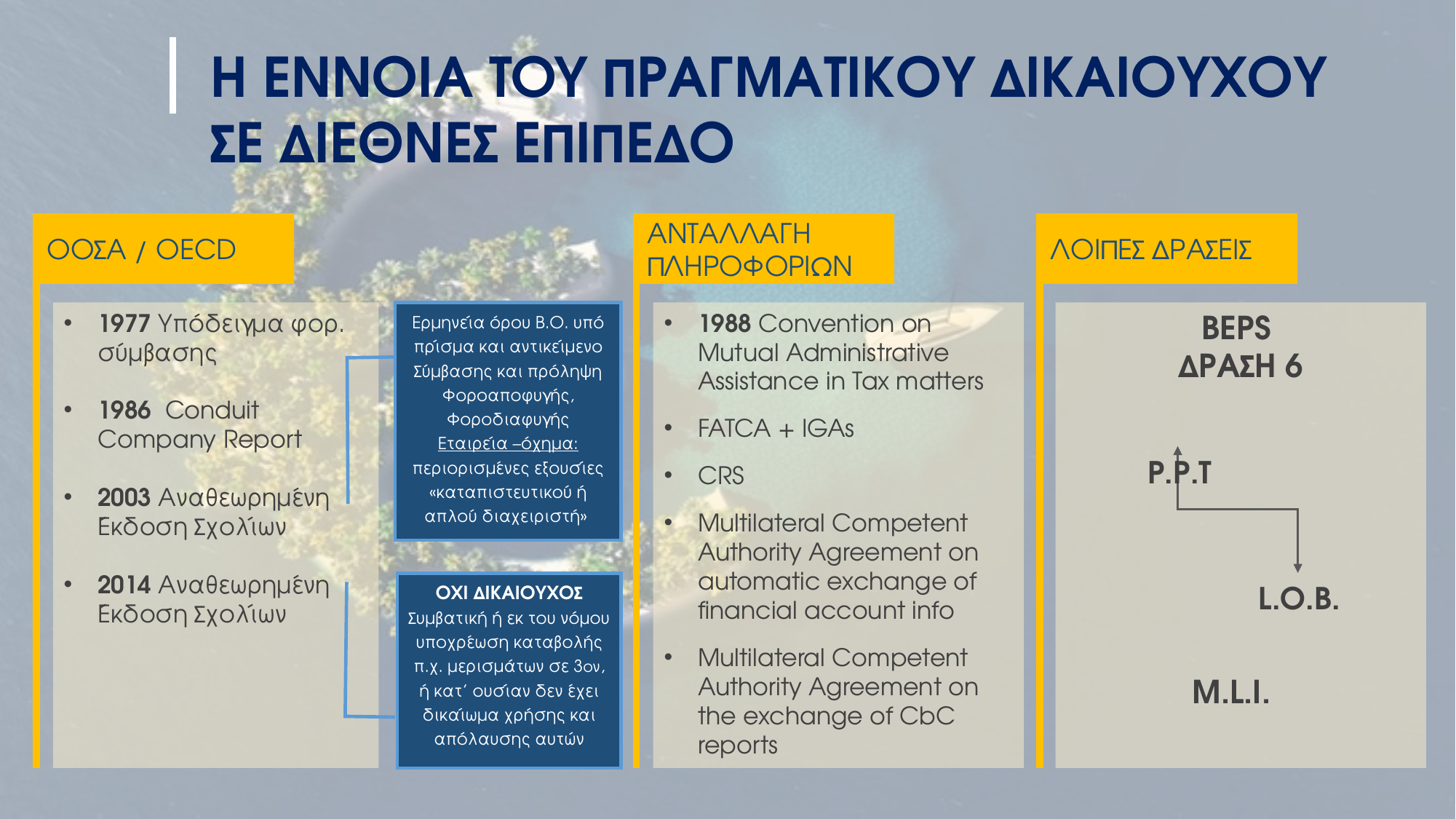

H ΕΝΝΟΙΑ TOY ΠΡΑΓΜΑΤΙΚΟΥ ΔΙΚΑΙΟΥΧΟΥ
 ΣΕ ΔΙΕΘΝΕΣ ΕΠΙΠΕΔΟ
ΟΟΣΑ / OECD
ΑΝΤΑΛΛΑΓΗ ΠΛΗΡΟΦΟΡΙΩΝ
1988 Convention on Mutual Administrative Assistance in Tax matters

FATCA + IGAs

CRS

Multilateral Competent Authority Agreement on automatic exchange of financial account info

Multilateral Competent Authority Agreement on the exchange of CbC reports
ΛΟΙΠΕΣ ΔΡΑΣΕΙΣ
BEPS
ΔΡΑΣΗ 6

P.P.T
L.O.Β.
M.L.I.
1977 Υπόδειγμα φορ. σύμβασης

1986  Conduit Company Report

2003 Αναθεωρημένη Έκδοση Σχολίων

2014 Αναθεωρημένη Έκδοση Σχολίων

Ερμηνεία όρου Β.Ο. υπό πρίσμα και αντικείμενο Σύμβασης και πρόληψη Φοροαποφυγής, Φοροδιαφυγής
Εταιρεία –όχημα: περιορισμένες εξουσίες «καταπιστευτικού ή απλού διαχειριστή»
ΟΧΙ ΔΙΚΑΙΟΥΧΟΣ
Συμβατική ή εκ του νόμου υποχρέωση καταβολής π.χ. μερισμάτων σε 3ον, ή κατ’ ουσίαν δεν έχει δικαίωμα χρήσης και απόλαυσης αυτών